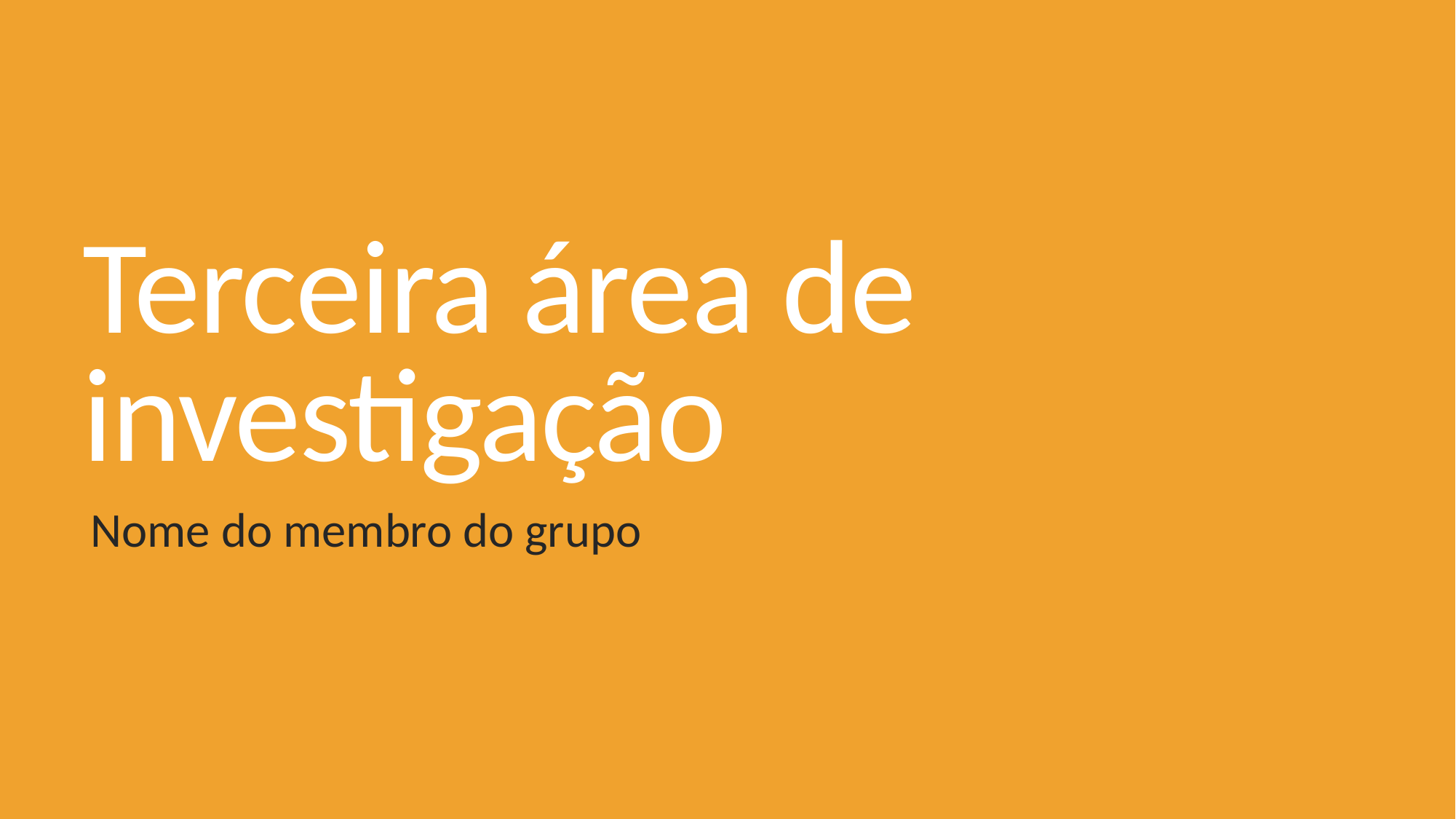

# Terceira área de investigação
Nome do membro do grupo